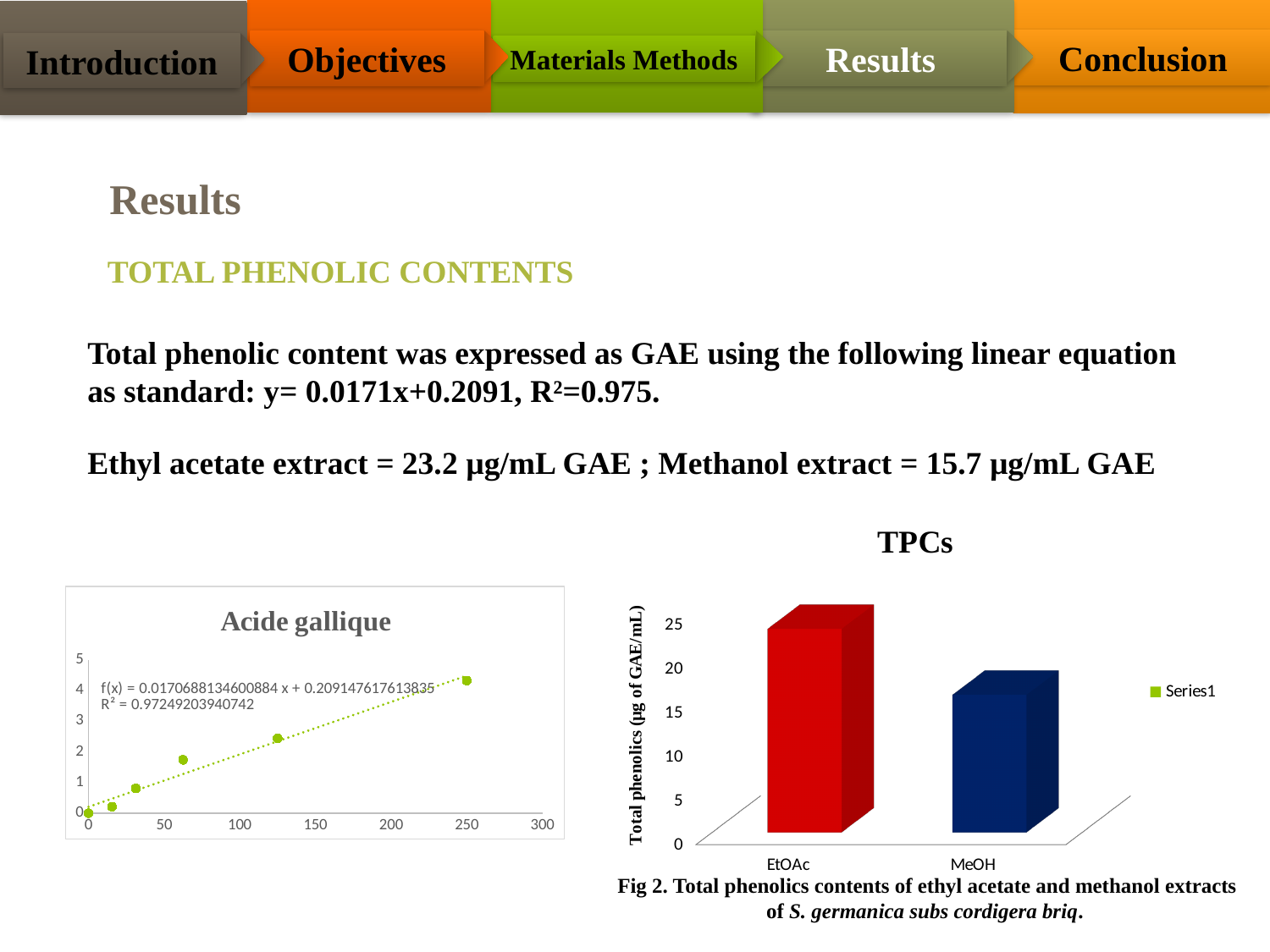

Conclusion
Objectives
Results
Introduction
Materials Methods
Results
Total phenolic contents
Total phenolic content was expressed as GAE using the following linear equation as standard: y= 0.0171x+0.2091, R²=0.975.
Ethyl acetate extract = 23.2 µg/mL GAE ; Methanol extract = 15.7 µg/mL GAE

[unsupported chart]

### Chart:

| Category | Acide gallique |
|---|---|
Fig 2. Total phenolics contents of ethyl acetate and methanol extracts of S. germanica subs cordigera briq.